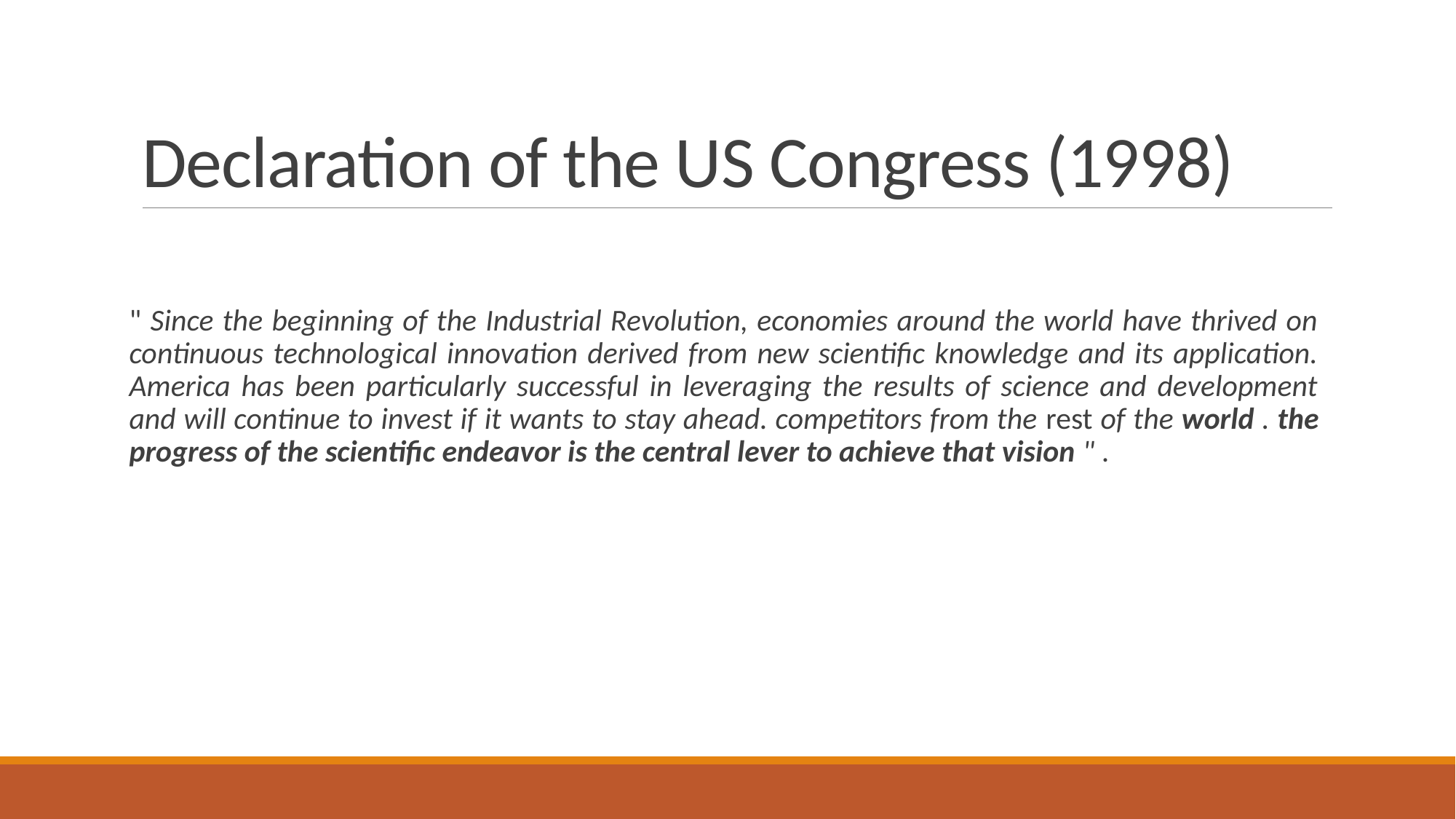

# Declaration of the US Congress (1998)
" Since the beginning of the Industrial Revolution, economies around the world have thrived on continuous technological innovation derived from new scientific knowledge and its application. America has been particularly successful in leveraging the results of science and development and will continue to invest if it wants to stay ahead. competitors from the rest of the world . the progress of the scientific endeavor is the central lever to achieve that vision " .